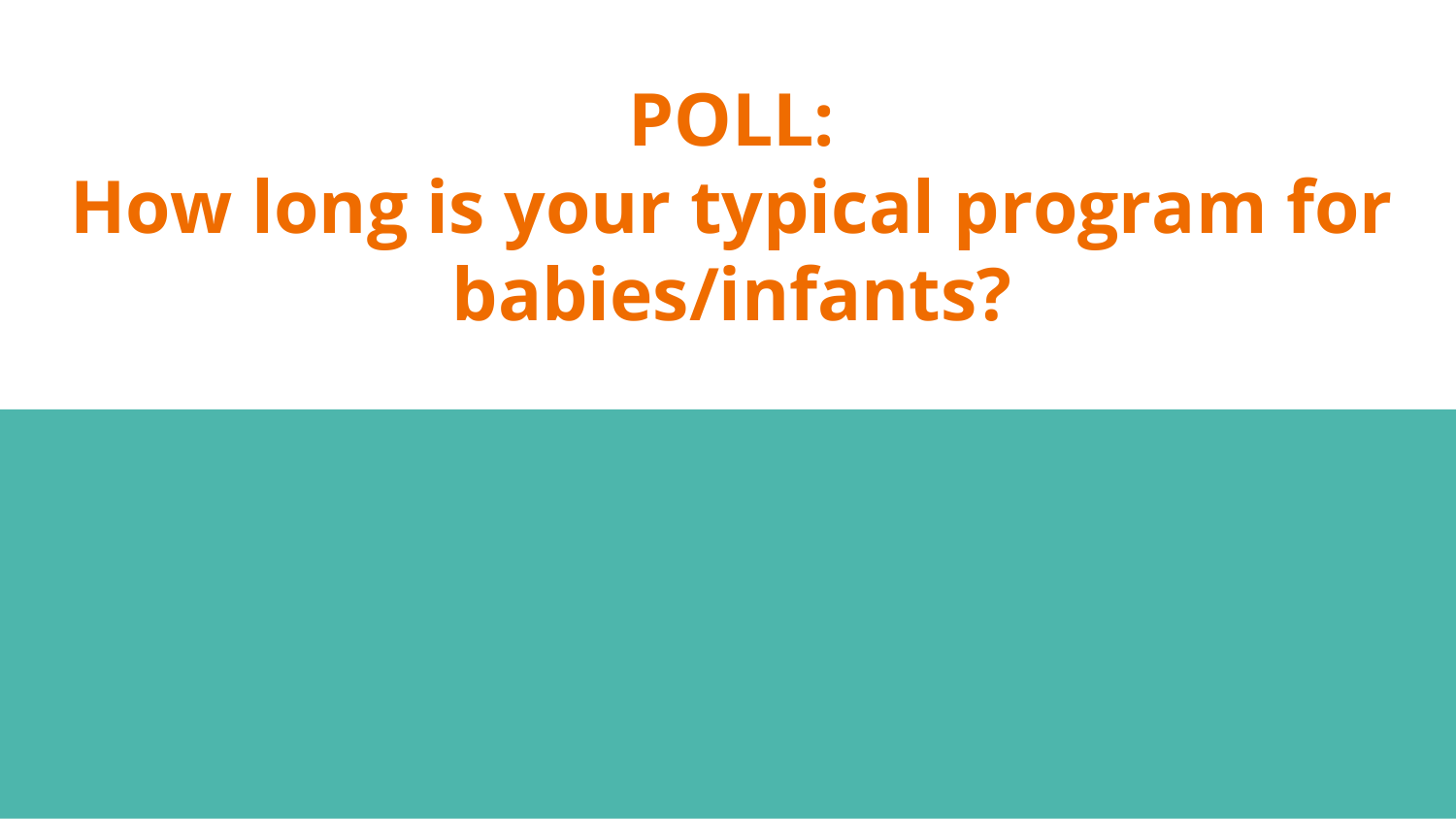

# POLL:
How long is your typical program for babies/infants?